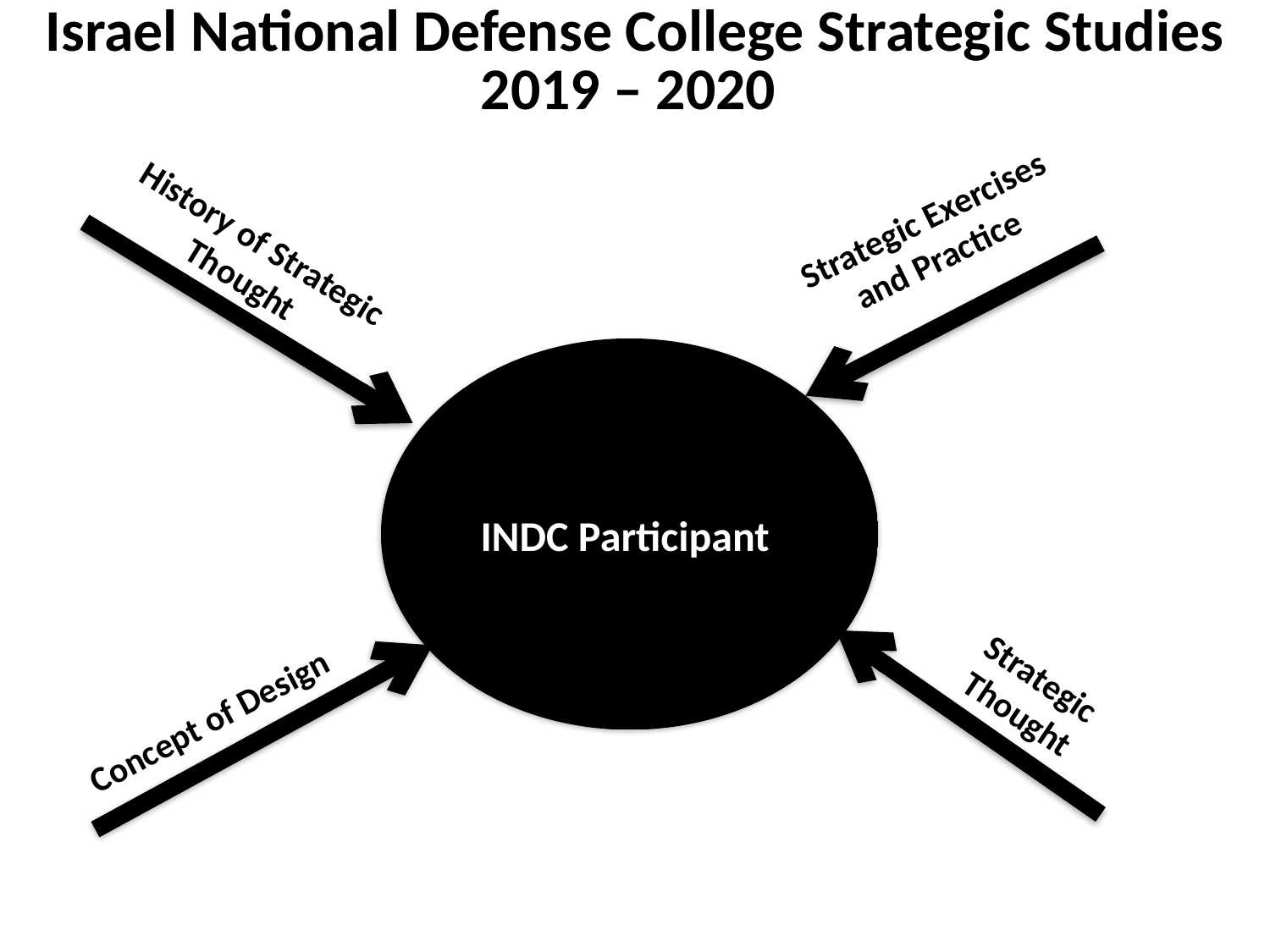

# Israel National Defense College Strategic Studies 2019 – 2020
Strategic Exercises and Practice
History of Strategic Thought
INDC Participant
Strategic Thought
Concept of Design